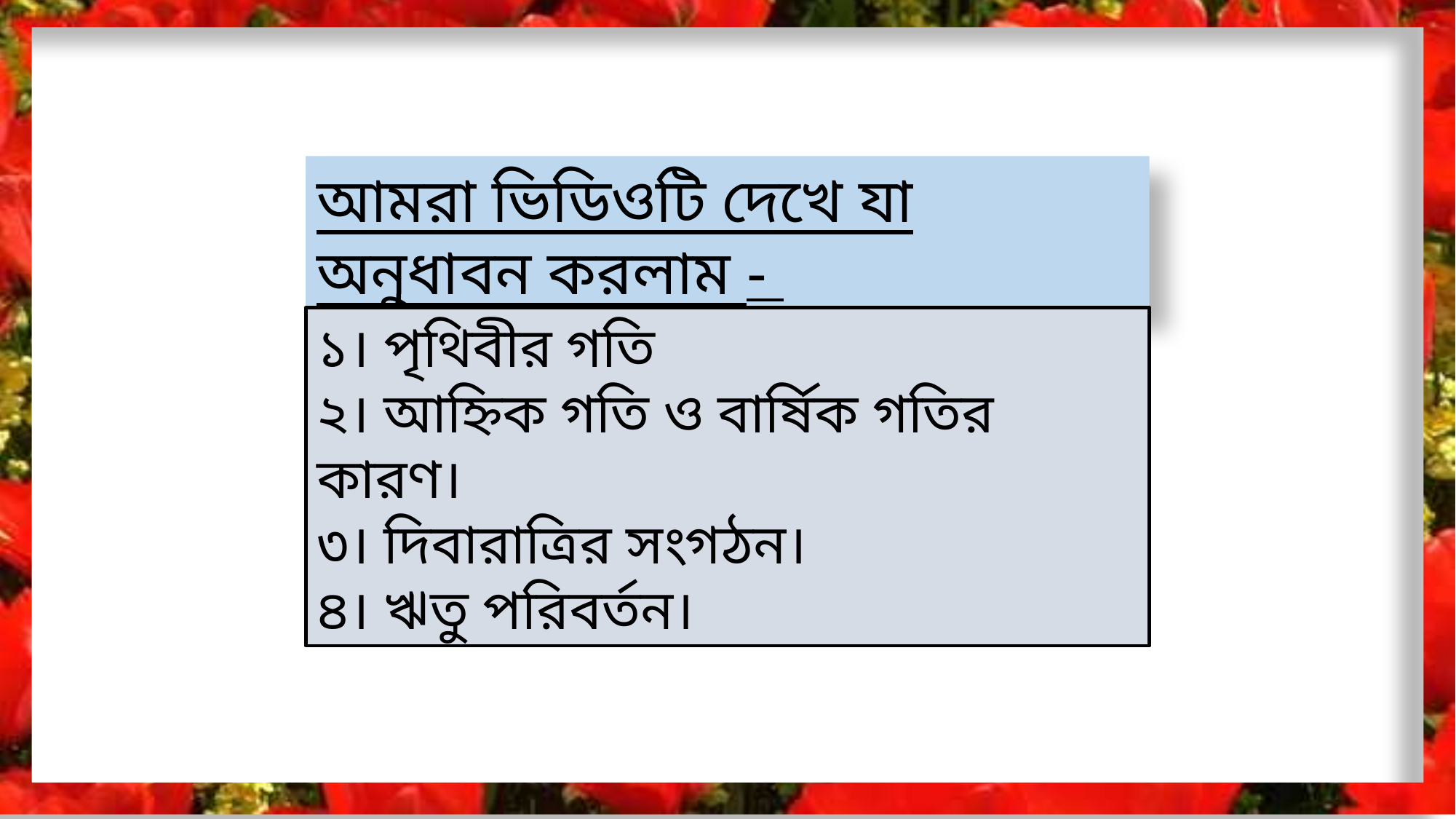

আমরা ভিডিওটি দেখে যা অনুধাবন করলাম -
১। পৃথিবীর গতি
২। আহ্নিক গতি ও বার্ষিক গতির কারণ।
৩। দিবারাত্রির সংগঠন।
৪। ঋতু পরিবর্তন।